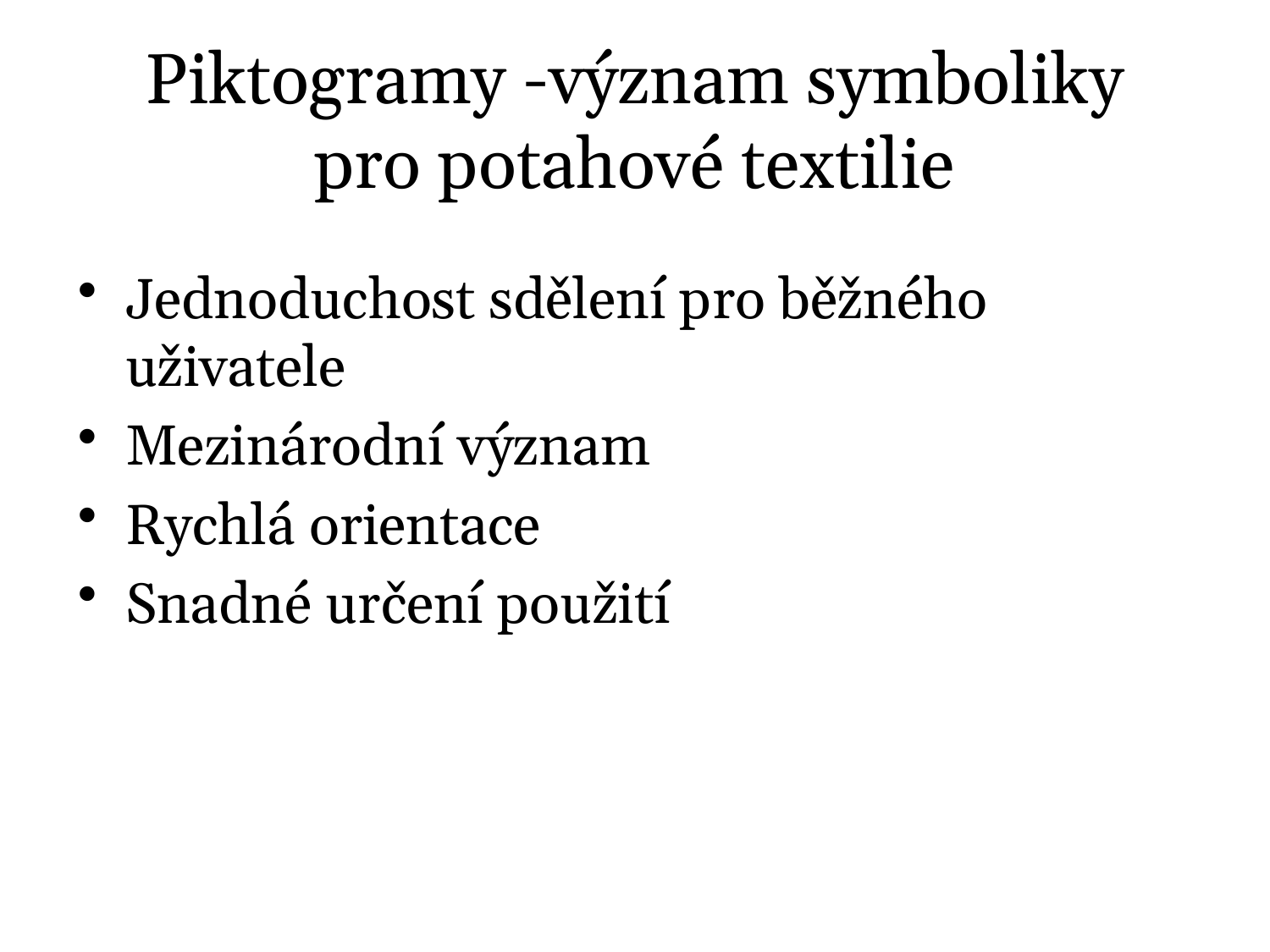

# Piktogramy -význam symboliky pro potahové textilie
Jednoduchost sdělení pro běžného uživatele
Mezinárodní význam
Rychlá orientace
Snadné určení použití